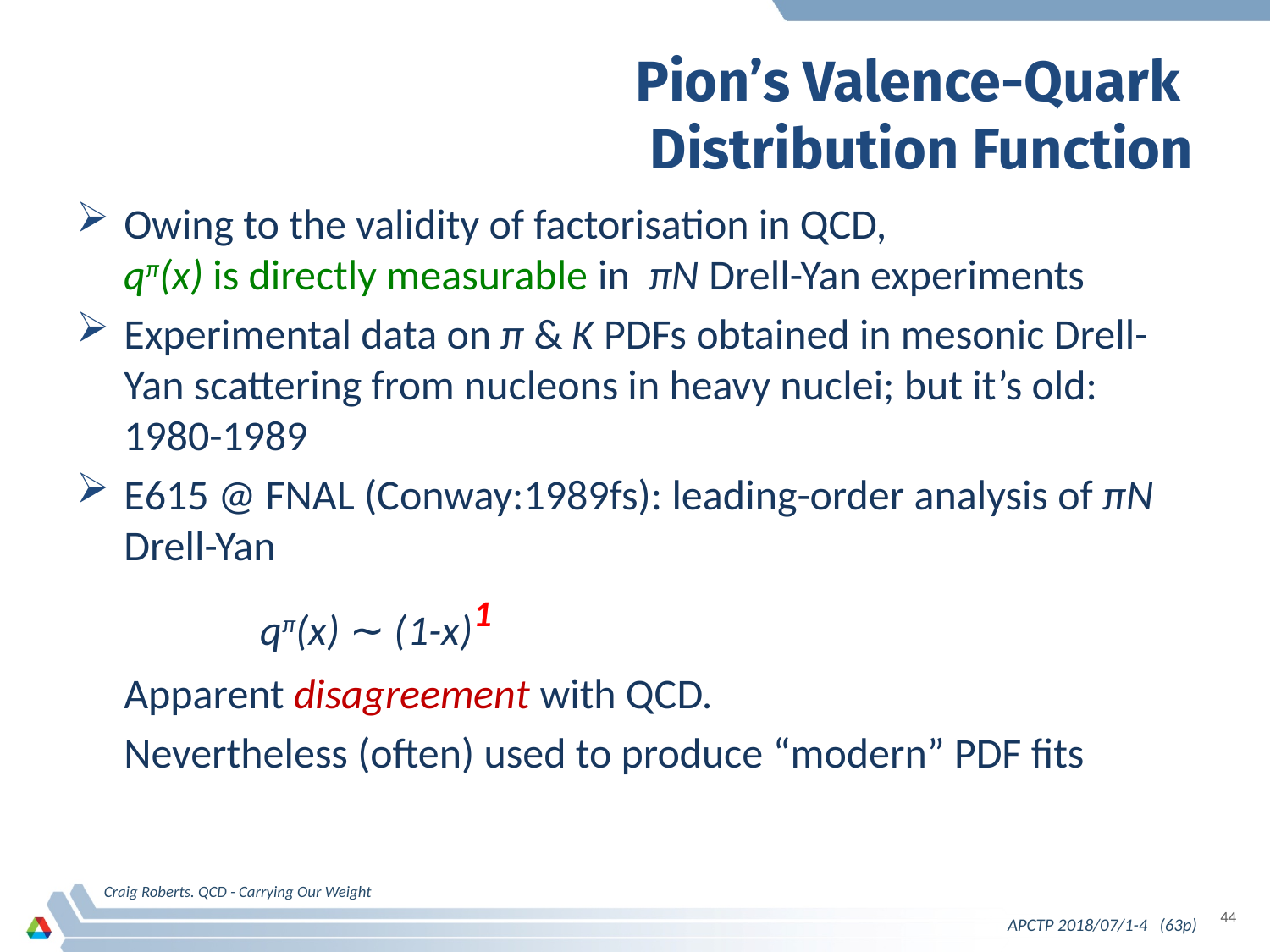

# Pion’s Valence-Quark Distribution Function
Owing to the validity of factorisation in QCD,
	qπ(x) is directly measurable in  πN Drell-Yan experiments
Experimental data on π & K PDFs obtained in mesonic Drell-Yan scattering from nucleons in heavy nuclei; but it’s old: 1980-1989
E615 @ FNAL (Conway:1989fs): leading-order analysis of πN Drell-Yan
		 qπ(x) ∼ (1-x)1
	Apparent disagreement with QCD.
	Nevertheless (often) used to produce “modern” PDF fits

Craig Roberts. QCD - Carrying Our Weight
44
APCTP 2018/07/1-4   (63p)